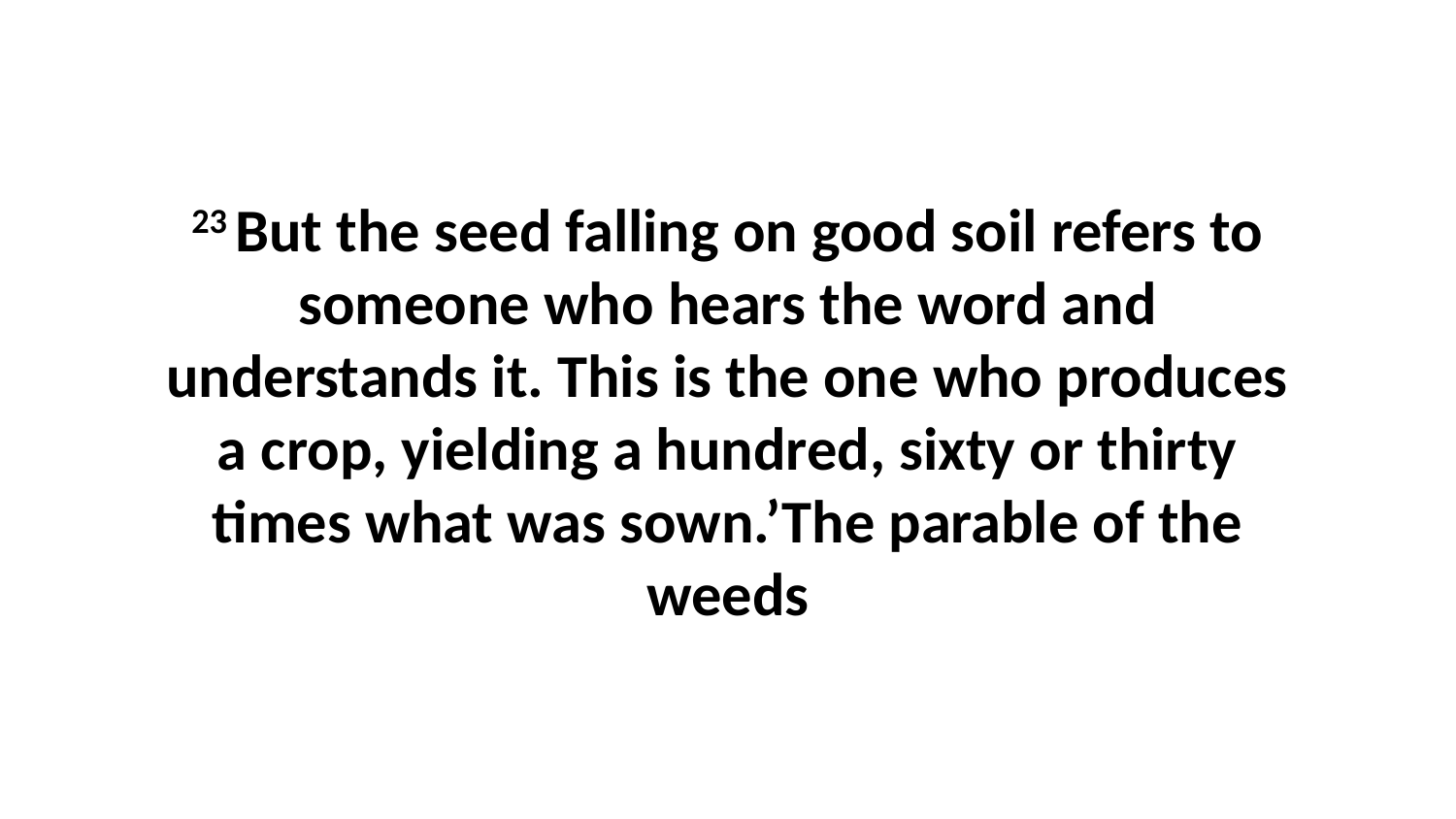

23 But the seed falling on good soil refers to someone who hears the word and understands it. This is the one who produces a crop, yielding a hundred, sixty or thirty times what was sown.’The parable of the weeds